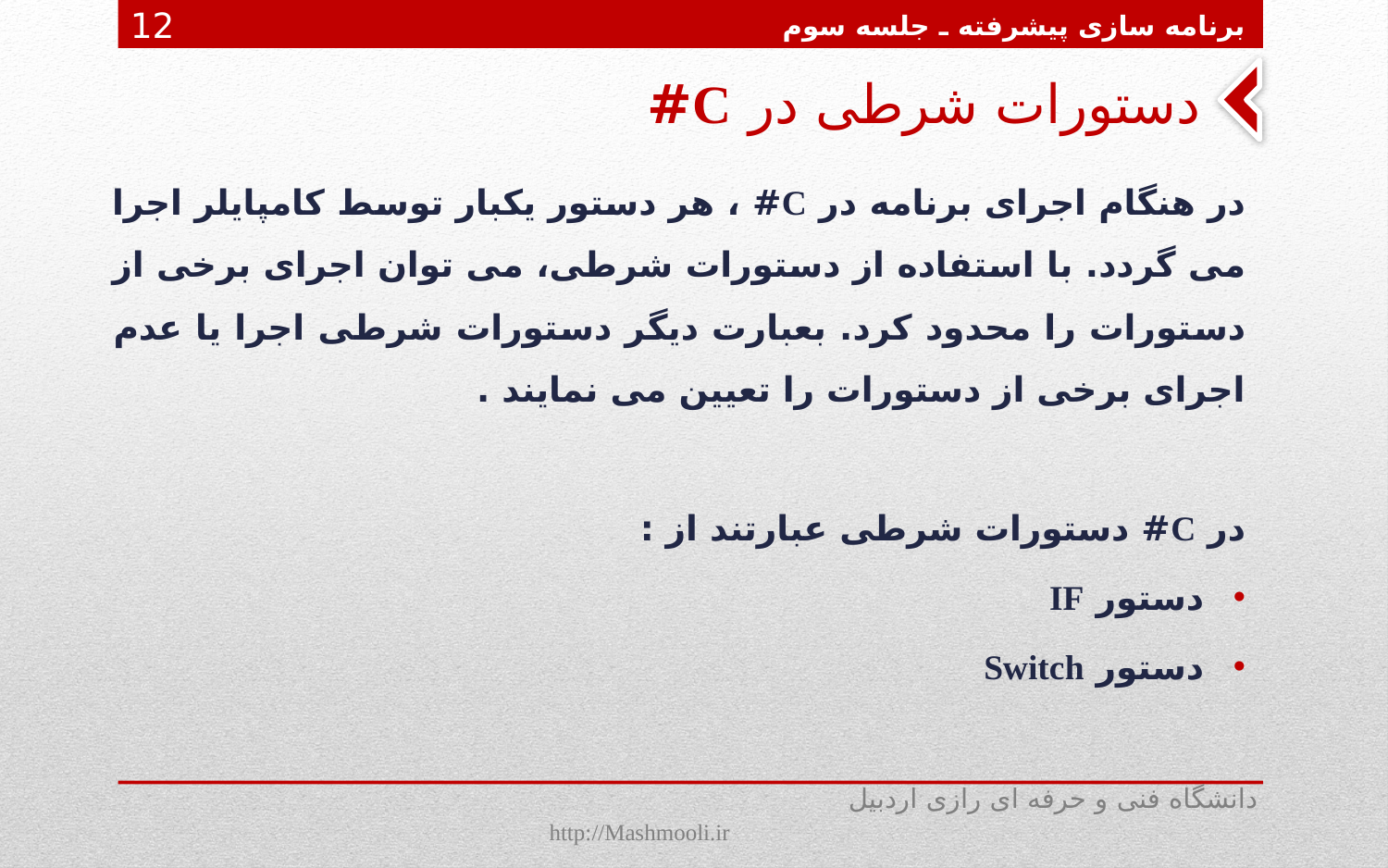

برنامه سازی پیشرفته ـ جلسه سوم
12
# دستورات شرطی در C#

در هنگام اجرای برنامه در C# ، هر دستور یکبار توسط کامپایلر اجرا می گردد. با استفاده از دستورات شرطی، می توان اجرای برخی از دستورات را محدود کرد. بعبارت دیگر دستورات شرطی اجرا یا عدم اجرای برخی از دستورات را تعیین می نمایند .

در C# دستورات شرطی عبارتند از :
دستور IF
دستور Switch
دانشگاه فنی و حرفه ای رازی اردبیل                                                                                                  http://Mashmooli.ir